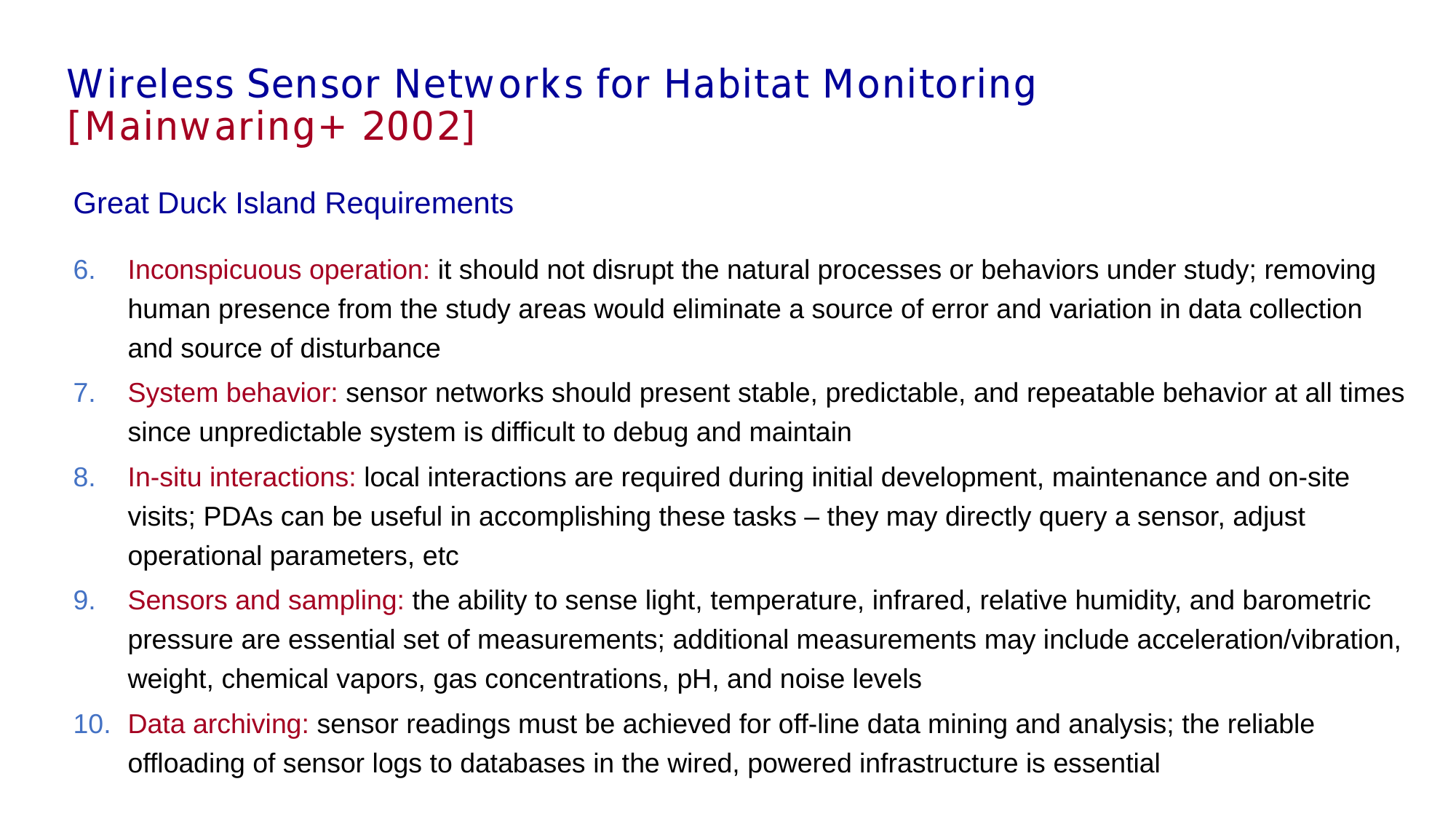

# Wireless Sensor Networks for Habitat Monitoring [Mainwaring+ 2002]
Great Duck Island Requirements

Inconspicuous operation: it should not disrupt the natural processes or behaviors under study; removing human presence from the study areas would eliminate a source of error and variation in data collection and source of disturbance
System behavior: sensor networks should present stable, predictable, and repeatable behavior at all times since unpredictable system is difficult to debug and maintain
In-situ interactions: local interactions are required during initial development, maintenance and on-site visits; PDAs can be useful in accomplishing these tasks – they may directly query a sensor, adjust operational parameters, etc
Sensors and sampling: the ability to sense light, temperature, infrared, relative humidity, and barometric pressure are essential set of measurements; additional measurements may include acceleration/vibration, weight, chemical vapors, gas concentrations, pH, and noise levels
Data archiving: sensor readings must be achieved for off-line data mining and analysis; the reliable offloading of sensor logs to databases in the wired, powered infrastructure is essential